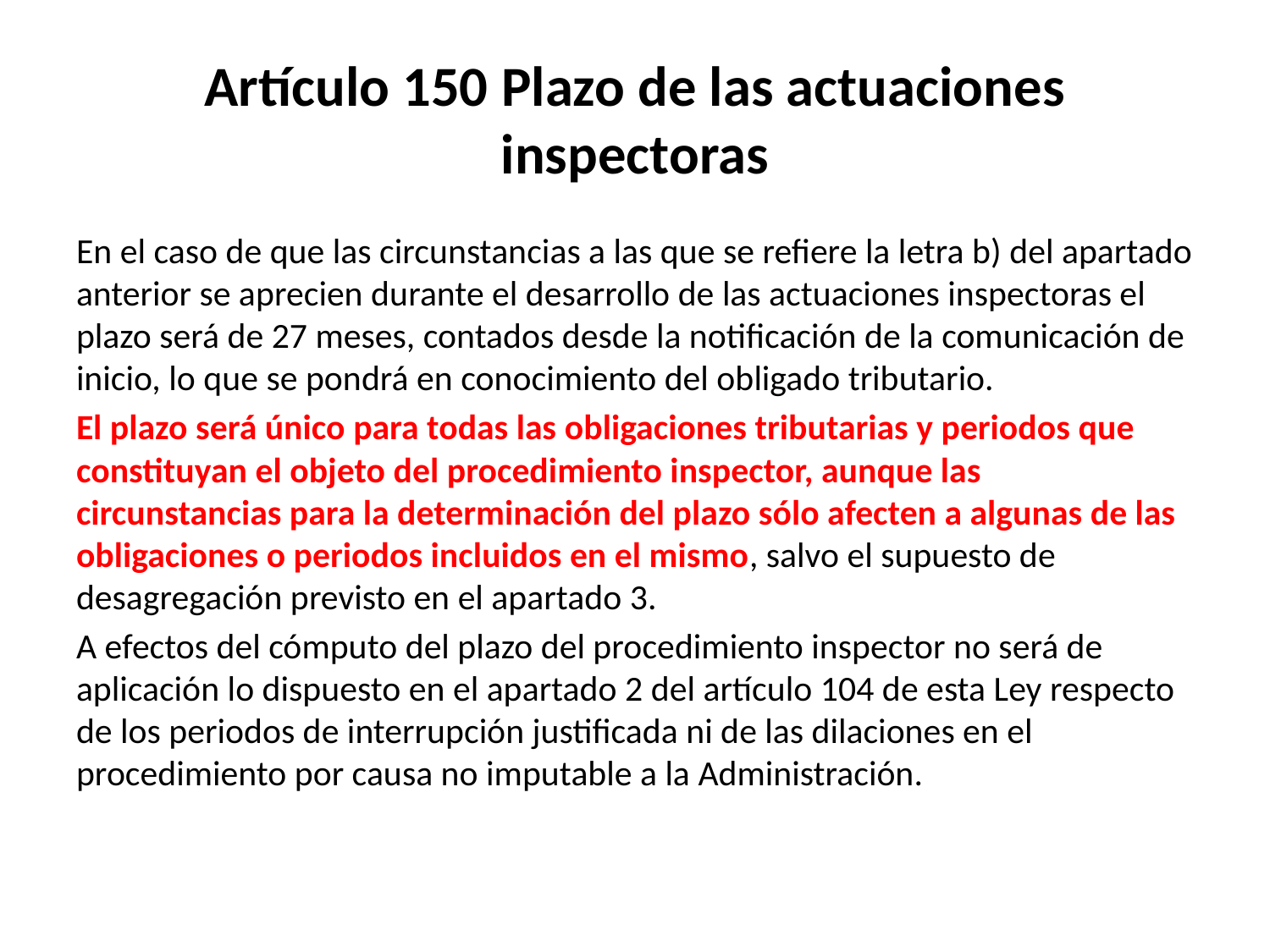

# Artículo 150 Plazo de las actuaciones inspectoras
En el caso de que las circunstancias a las que se refiere la letra b) del apartado anterior se aprecien durante el desarrollo de las actuaciones inspectoras el plazo será de 27 meses, contados desde la notificación de la comunicación de inicio, lo que se pondrá en conocimiento del obligado tributario.
El plazo será único para todas las obligaciones tributarias y periodos que constituyan el objeto del procedimiento inspector, aunque las circunstancias para la determinación del plazo sólo afecten a algunas de las obligaciones o periodos incluidos en el mismo, salvo el supuesto de desagregación previsto en el apartado 3.
A efectos del cómputo del plazo del procedimiento inspector no será de aplicación lo dispuesto en el apartado 2 del artículo 104 de esta Ley respecto de los periodos de interrupción justificada ni de las dilaciones en el procedimiento por causa no imputable a la Administración.